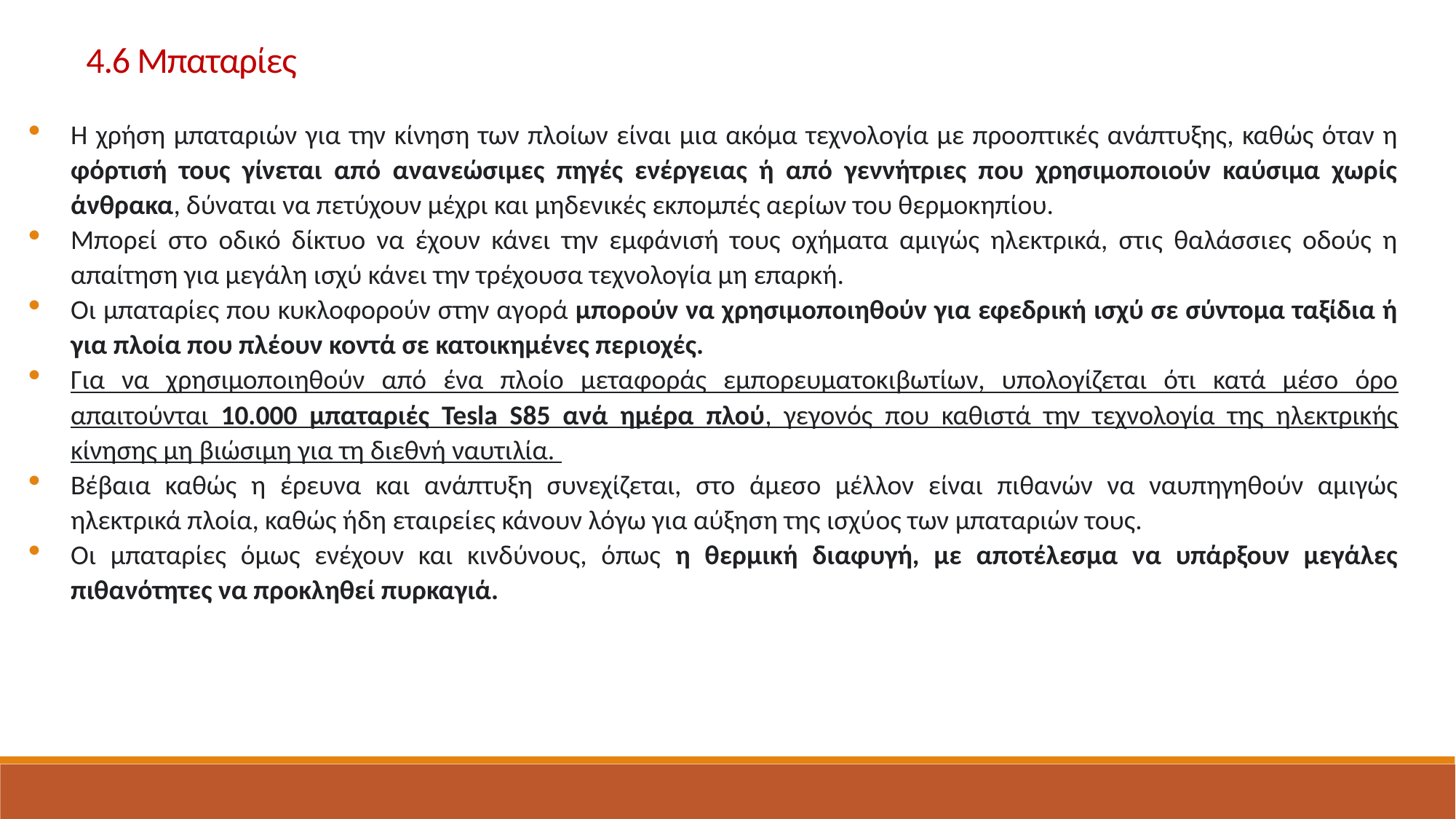

4.6 Μπαταρίες
Η χρήση μπαταριών για την κίνηση των πλοίων είναι μια ακόμα τεχνολογία με προοπτικές ανάπτυξης, καθώς όταν η φόρτισή τους γίνεται από ανανεώσιμες πηγές ενέργειας ή από γεννήτριες που χρησιμοποιούν καύσιμα χωρίς άνθρακα, δύναται να πετύχουν μέχρι και μηδενικές εκπομπές αερίων του θερμοκηπίου.
Μπορεί στο οδικό δίκτυο να έχουν κάνει την εμφάνισή τους οχήματα αμιγώς ηλεκτρικά, στις θαλάσσιες οδούς η απαίτηση για μεγάλη ισχύ κάνει την τρέχουσα τεχνολογία μη επαρκή.
Οι μπαταρίες που κυκλοφορούν στην αγορά μπορούν να χρησιμοποιηθούν για εφεδρική ισχύ σε σύντομα ταξίδια ή για πλοία που πλέουν κοντά σε κατοικημένες περιοχές.
Για να χρησιμοποιηθούν από ένα πλοίο μεταφοράς εμπορευματοκιβωτίων, υπολογίζεται ότι κατά μέσο όρο απαιτούνται 10.000 μπαταριές Tesla S85 ανά ημέρα πλού, γεγονός που καθιστά την τεχνολογία της ηλεκτρικής κίνησης μη βιώσιμη για τη διεθνή ναυτιλία.
Βέβαια καθώς η έρευνα και ανάπτυξη συνεχίζεται, στο άμεσο μέλλον είναι πιθανών να ναυπηγηθούν αμιγώς ηλεκτρικά πλοία, καθώς ήδη εταιρείες κάνουν λόγω για αύξηση της ισχύoς των μπαταριών τους.
Οι μπαταρίες όμως ενέχουν και κινδύνους, όπως η θερμική διαφυγή, με αποτέλεσμα να υπάρξουν μεγάλες πιθανότητες να προκληθεί πυρκαγιά.